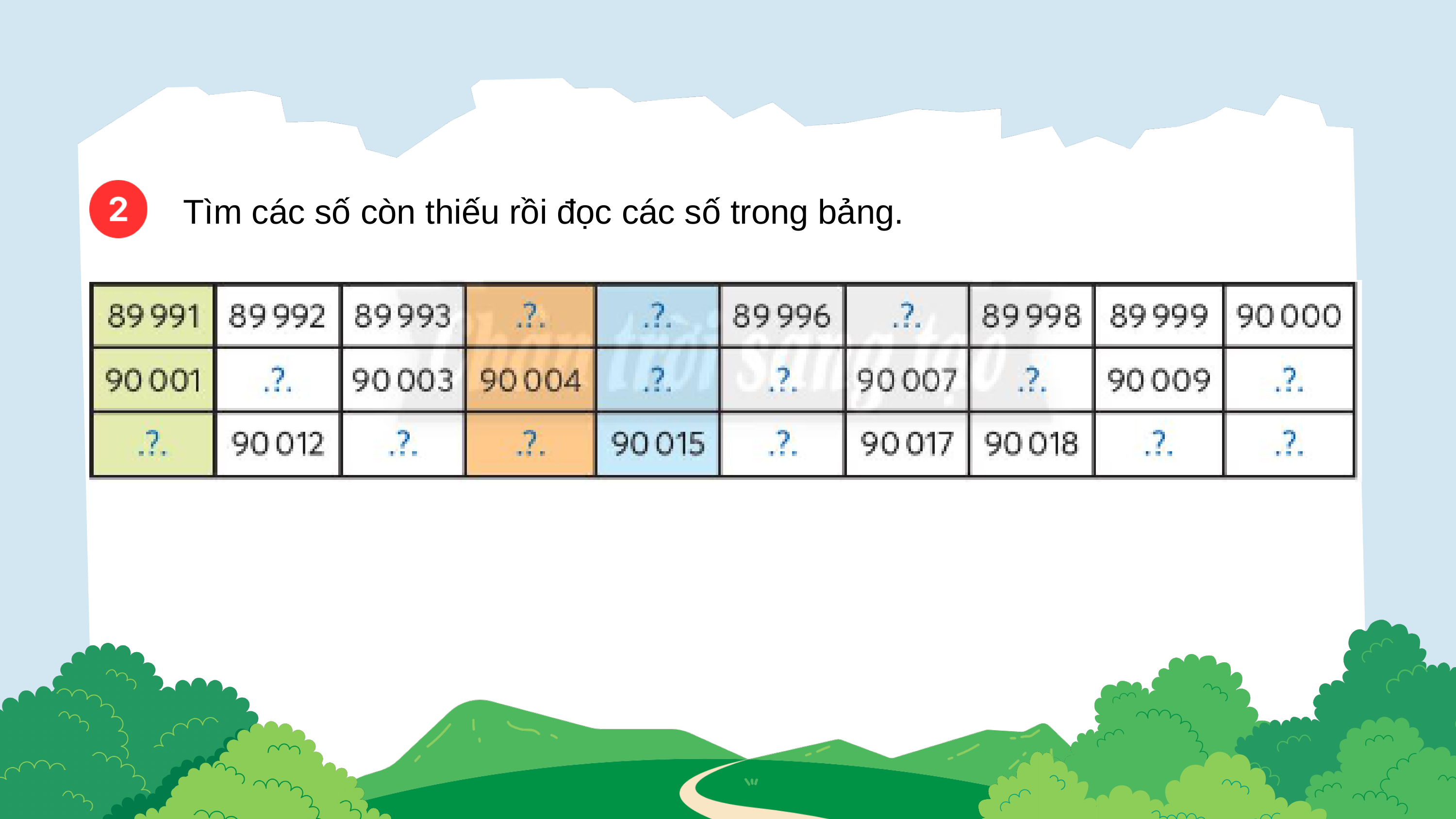

Tìm các số còn thiếu rồi đọc các số trong bảng.